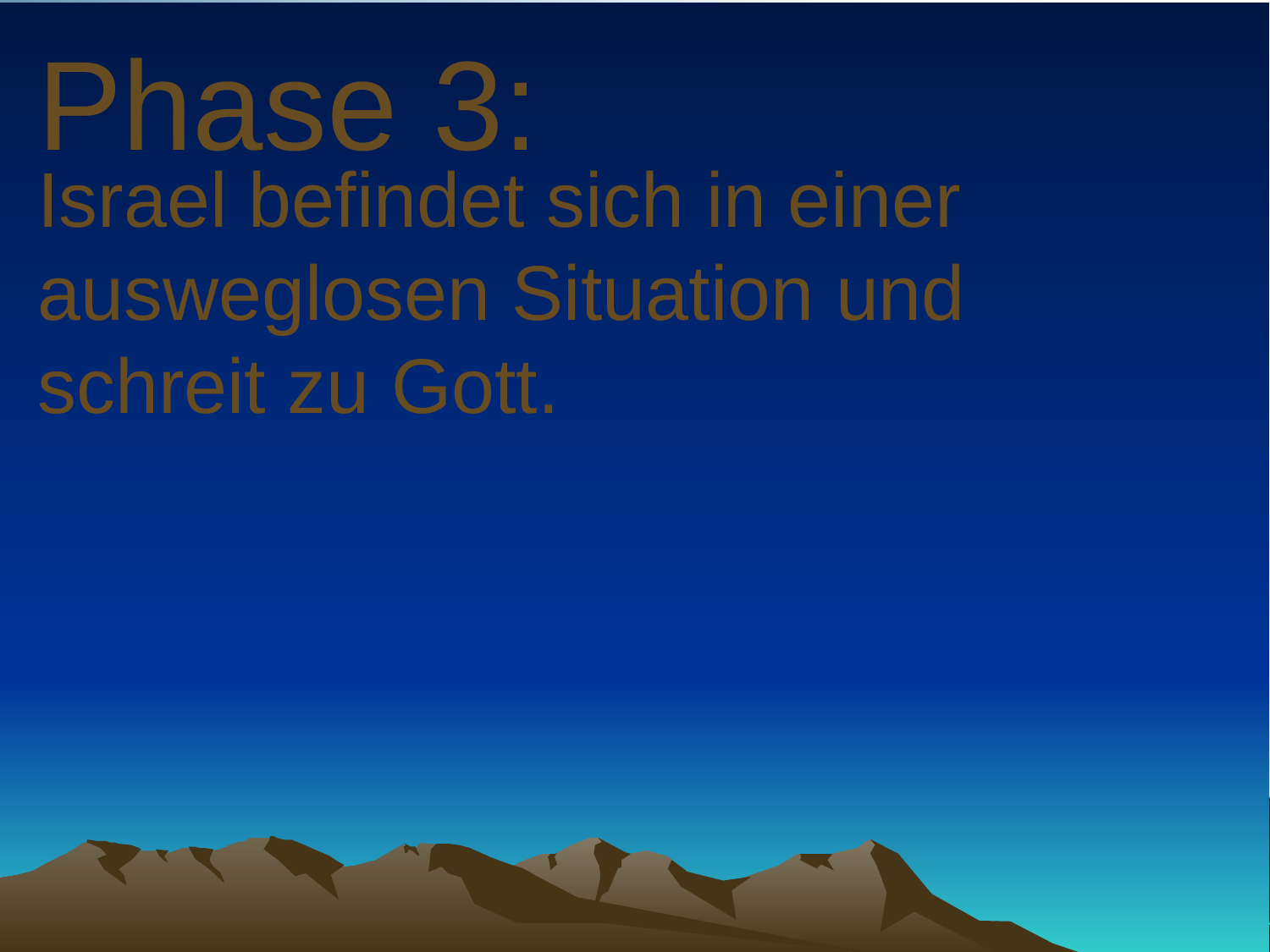

# Phase 3:
Israel befindet sich in einer ausweglosen Situation und schreit zu Gott.